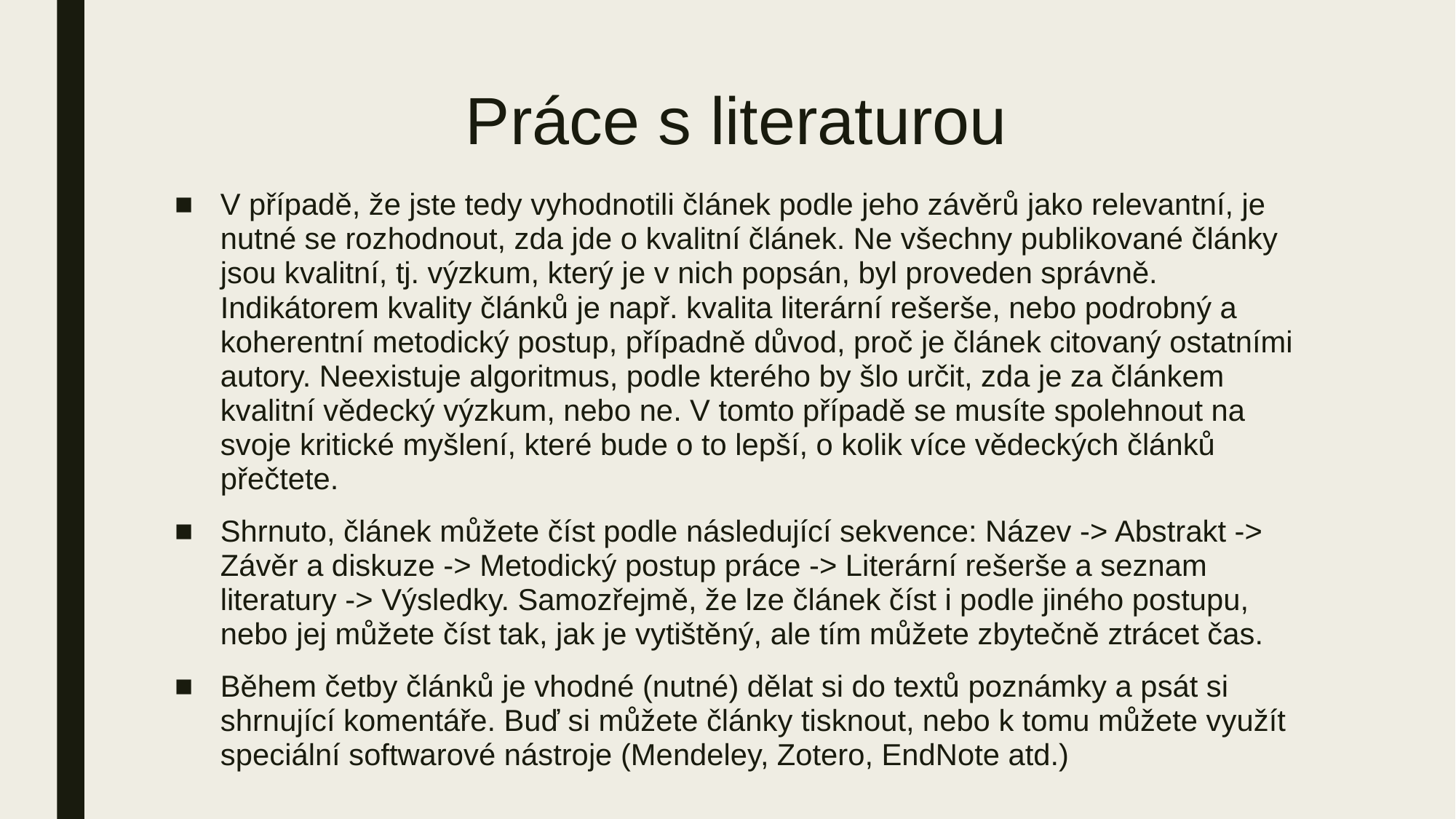

# Práce s literaturou
V případě, že jste tedy vyhodnotili článek podle jeho závěrů jako relevantní, je nutné se rozhodnout, zda jde o kvalitní článek. Ne všechny publikované články jsou kvalitní, tj. výzkum, který je v nich popsán, byl proveden správně. Indikátorem kvality článků je např. kvalita literární rešerše, nebo podrobný a koherentní metodický postup, případně důvod, proč je článek citovaný ostatními autory. Neexistuje algoritmus, podle kterého by šlo určit, zda je za článkem kvalitní vědecký výzkum, nebo ne. V tomto případě se musíte spolehnout na svoje kritické myšlení, které bude o to lepší, o kolik více vědeckých článků přečtete.
Shrnuto, článek můžete číst podle následující sekvence: Název -> Abstrakt -> Závěr a diskuze -> Metodický postup práce -> Literární rešerše a seznam literatury -> Výsledky. Samozřejmě, že lze článek číst i podle jiného postupu, nebo jej můžete číst tak, jak je vytištěný, ale tím můžete zbytečně ztrácet čas.
Během četby článků je vhodné (nutné) dělat si do textů poznámky a psát si shrnující komentáře. Buď si můžete články tisknout, nebo k tomu můžete využít speciální softwarové nástroje (Mendeley, Zotero, EndNote atd.)